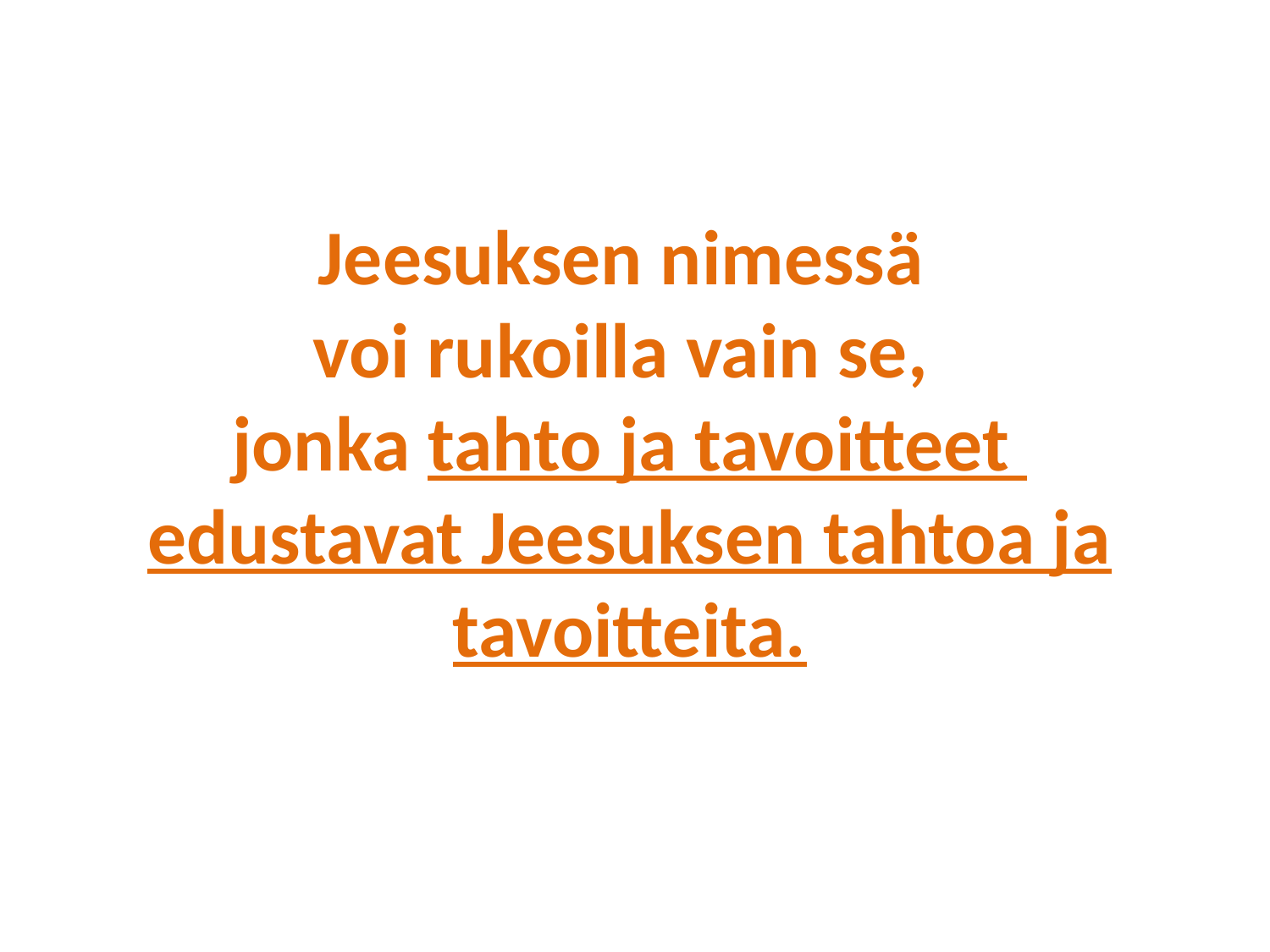

Jeesuksen nimessä
voi rukoilla vain se,
jonka tahto ja tavoitteet
edustavat Jeesuksen tahtoa ja tavoitteita.